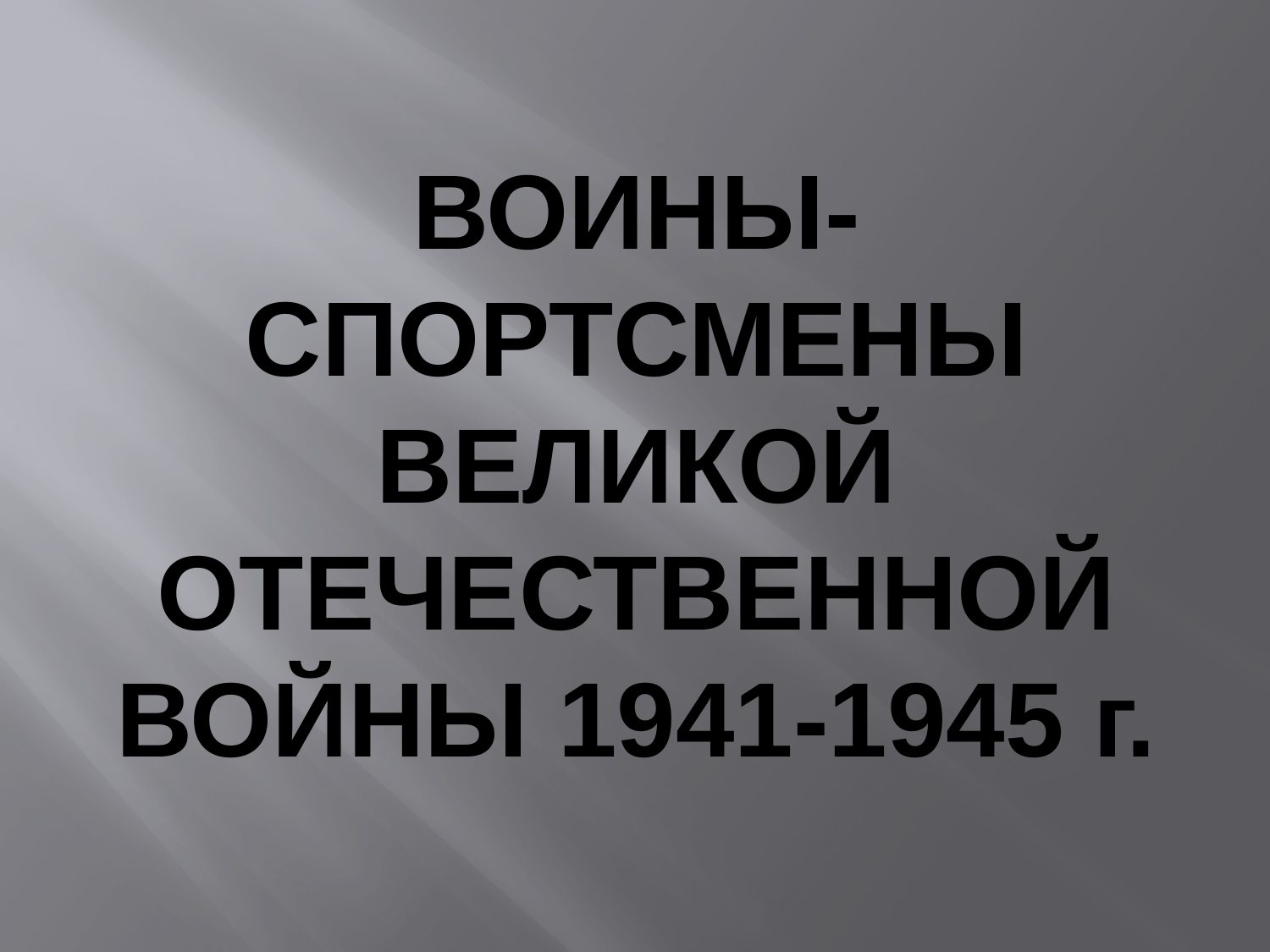

# ВОИНЫ-СПОРТСМЕНЫ ВЕЛИКОЙ ОТЕЧЕСТВЕННОЙ ВОЙНЫ 1941-1945 г.